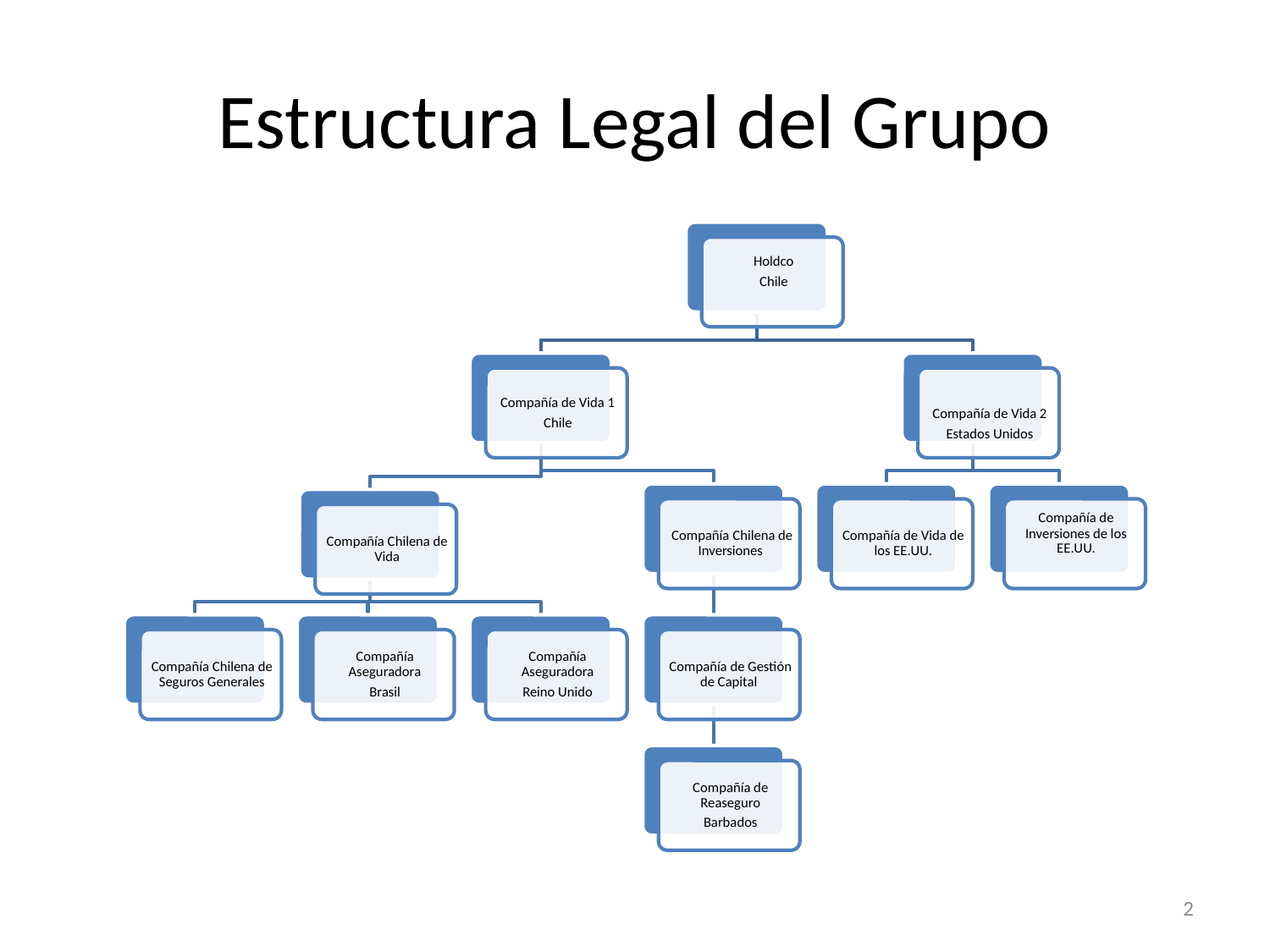

# Estructura Legal del Grupo
Holdco
Chile

Compañía de Vida 1
Chile
Compañía Chilena de Vida
Compañía Chilena de Seguros Generales
Compañía Aseguradora
Brasil
Compañía Aseguradora
Reino Unido
 Compañía Chilena de Inversiones
Compañía de Gestión de Capital
Compañía de Reaseguro
Barbados

Compañía de Vida 2
Estados Unidos
Compañía de Vida de los EE.UU.
Compañía de Inversiones de los EE.UU.

2